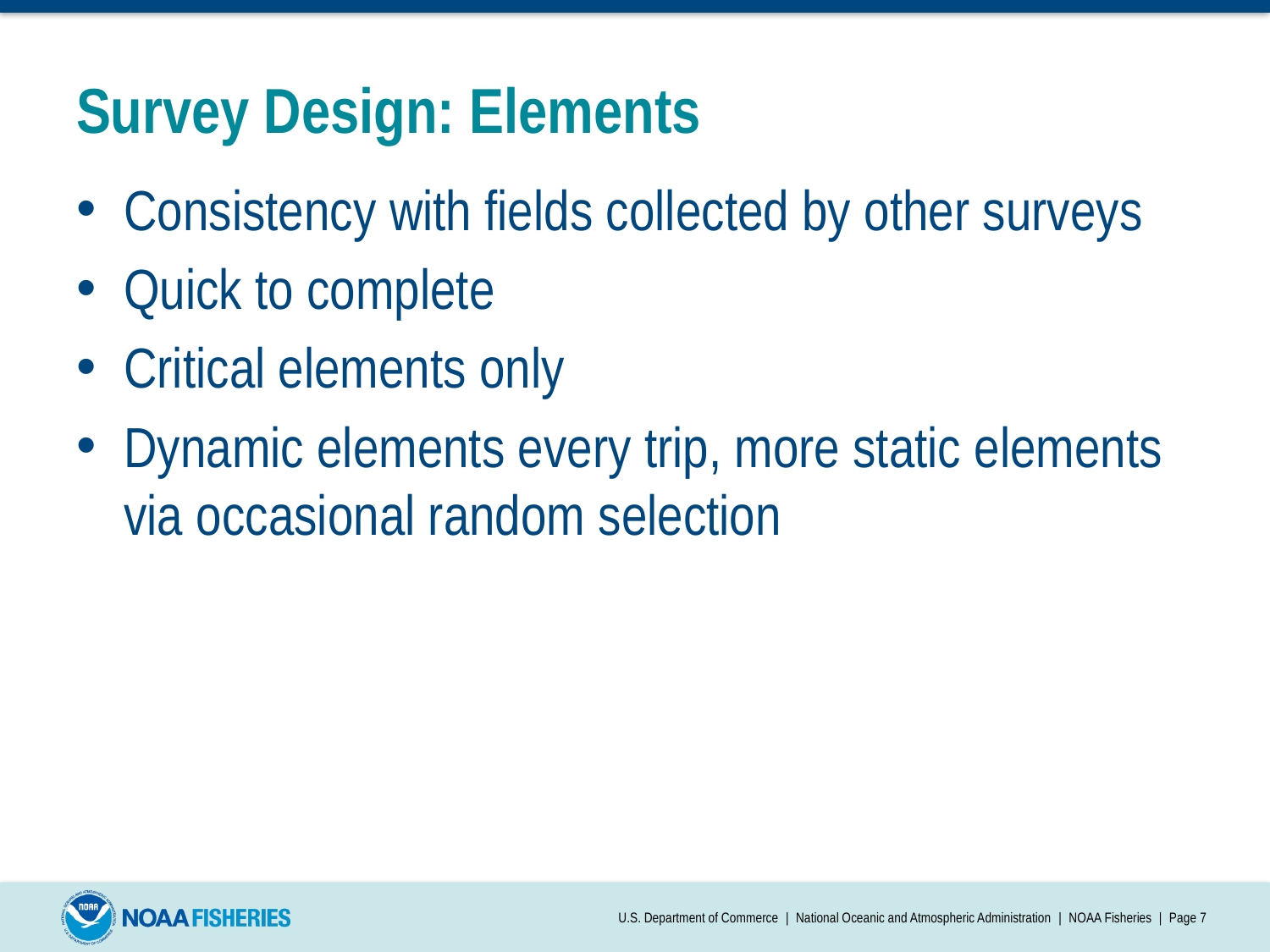

# Survey Design: Elements
Consistency with fields collected by other surveys
Quick to complete
Critical elements only
Dynamic elements every trip, more static elements via occasional random selection
U.S. Department of Commerce | National Oceanic and Atmospheric Administration | NOAA Fisheries | Page 7